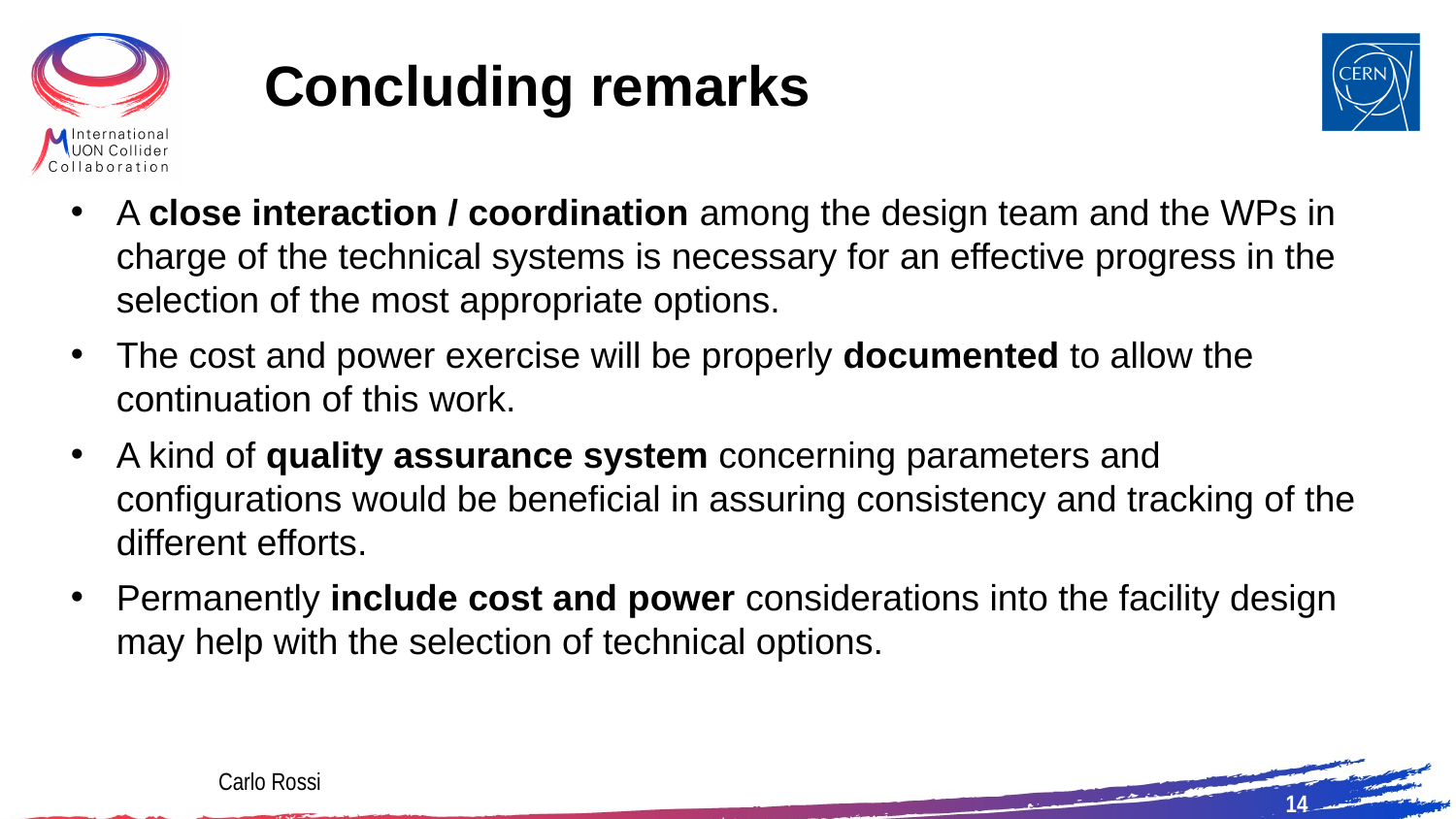

Concluding remarks
A close interaction / coordination among the design team and the WPs in charge of the technical systems is necessary for an effective progress in the selection of the most appropriate options.
The cost and power exercise will be properly documented to allow the continuation of this work.
A kind of quality assurance system concerning parameters and configurations would be beneficial in assuring consistency and tracking of the different efforts.
Permanently include cost and power considerations into the facility design may help with the selection of technical options.

Carlo Rossi
14